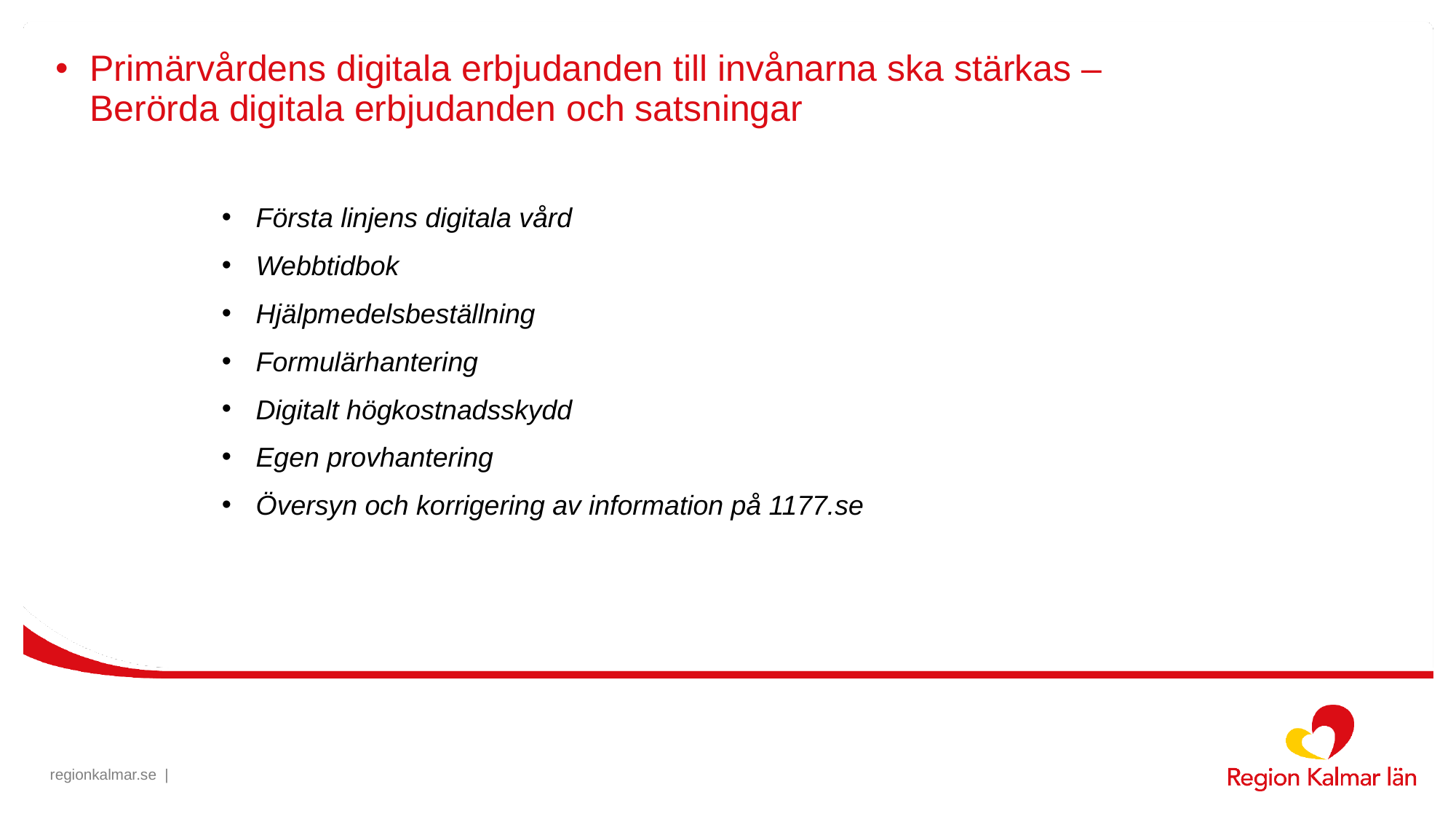

# Primärvårdens digitala erbjudanden till invånarna ska stärkas – Berörda digitala erbjudanden och satsningar
Första linjens digitala vård
Webbtidbok
Hjälpmedelsbeställning
Formulärhantering
Digitalt högkostnadsskydd
Egen provhantering
Översyn och korrigering av information på 1177.se